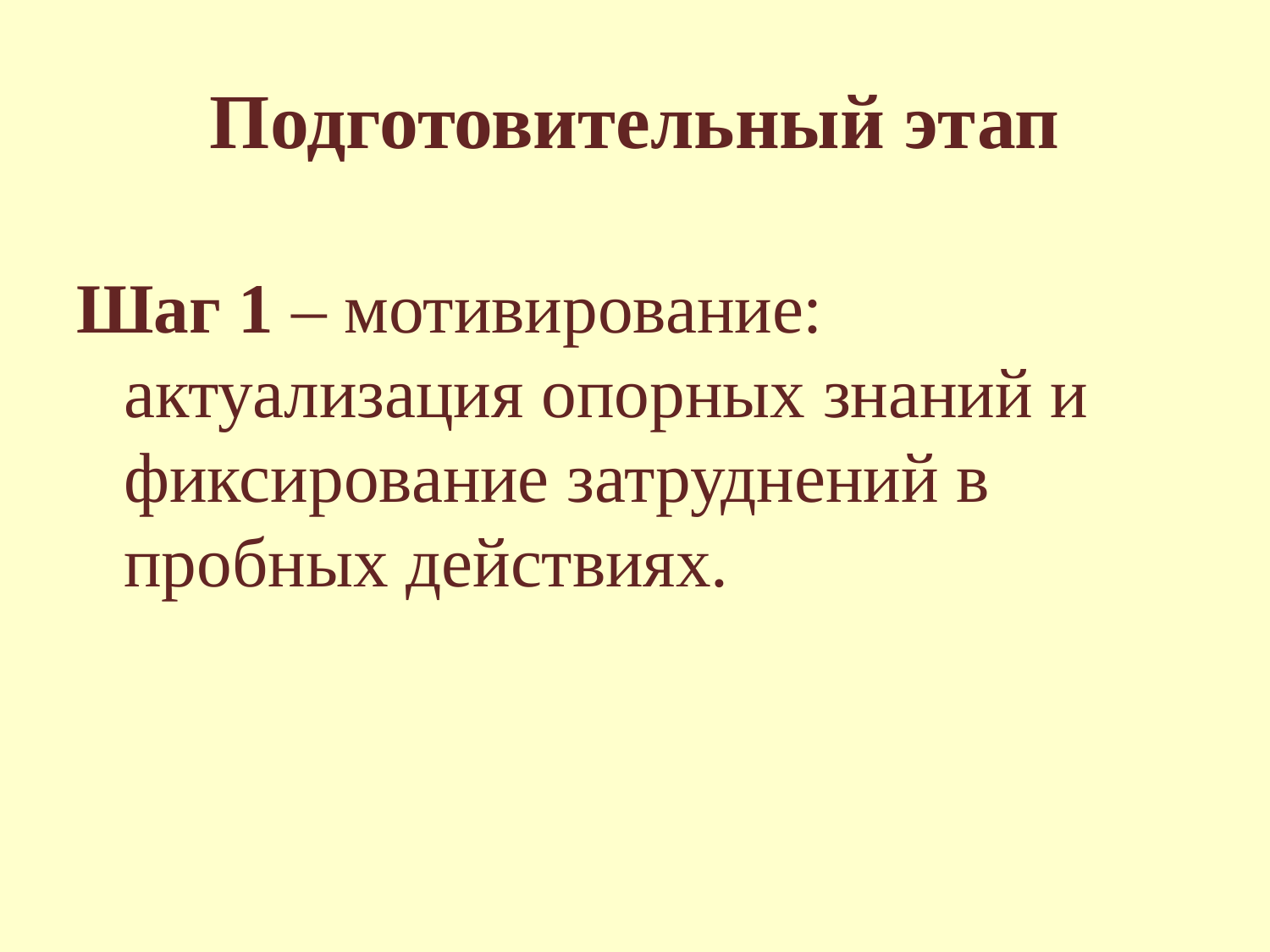

# Подготовительный этап
Шаг 1 – мотивирование: актуализация опорных знаний и фиксирование затруднений в пробных действиях.